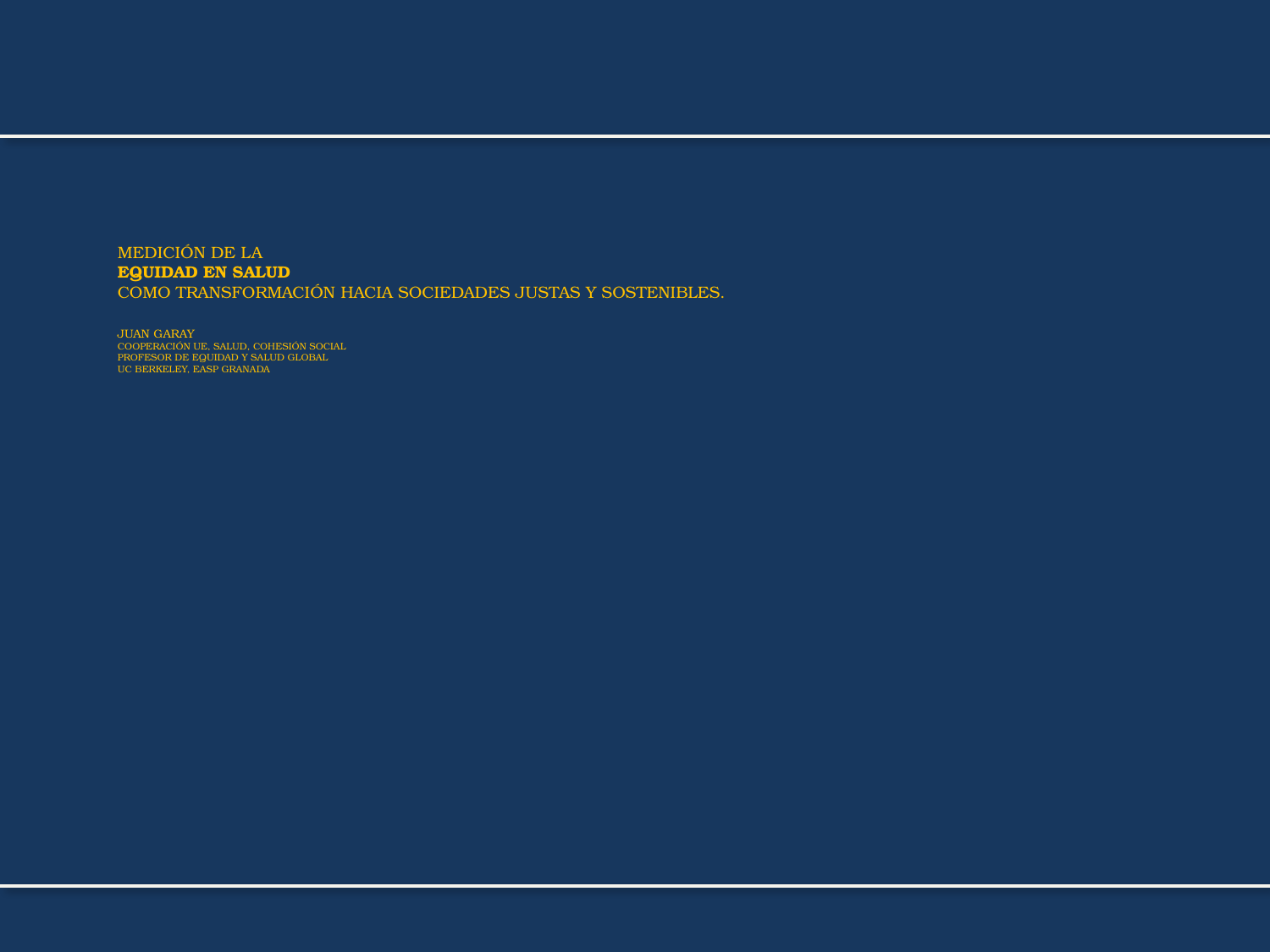

# Medición de la equidad en salud  como transformación hacia sociedades justas y sostenibles. Juan Garay Cooperación UE, salud, cohesión social Profesor de equidad y salud global UC Berkeley, EASP Granada